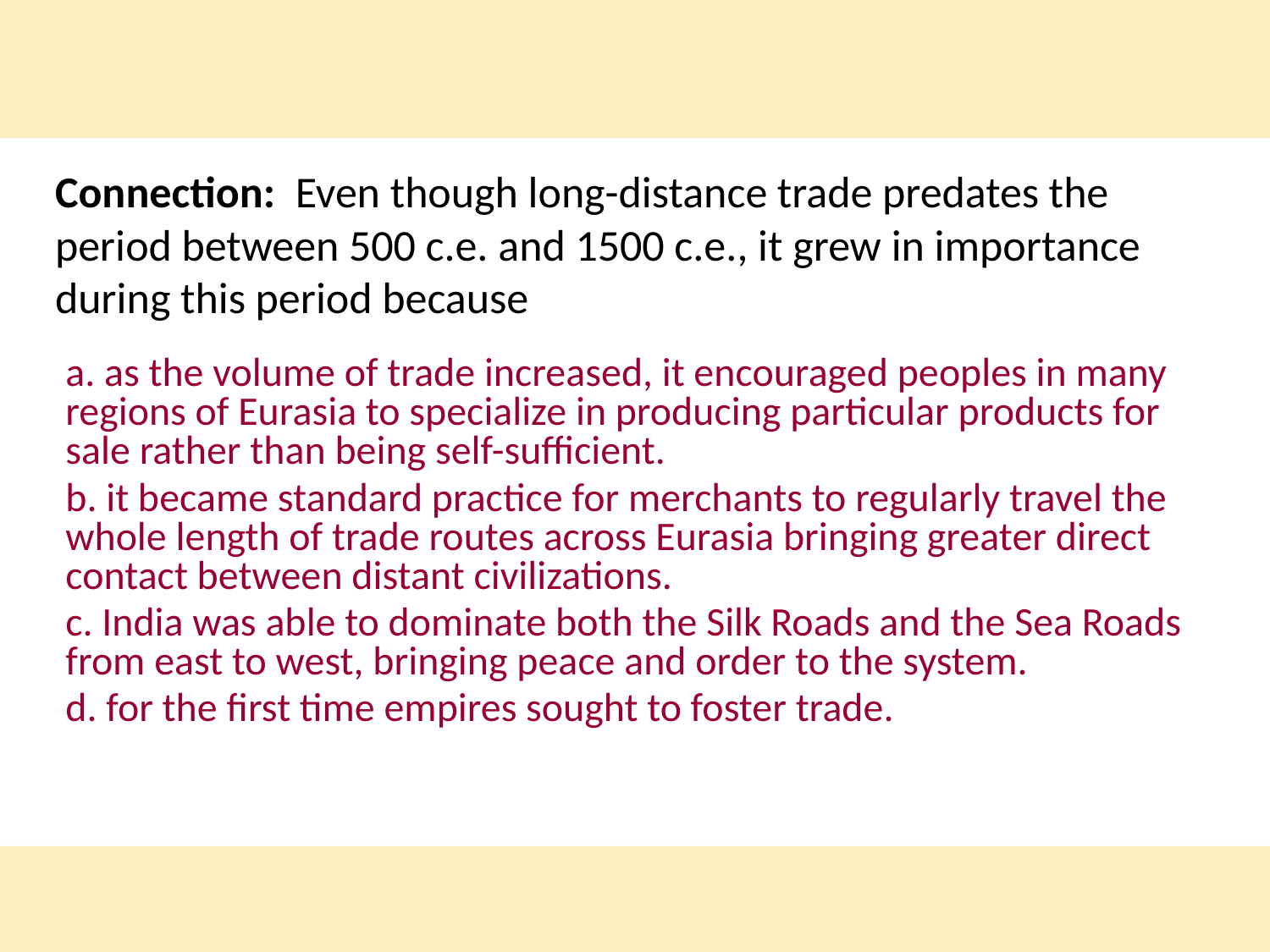

# Connection:  Even though long-distance trade predates the period between 500 c.e. and 1500 c.e., it grew in importance during this period because
a. as the volume of trade increased, it encouraged peoples in many regions of Eurasia to specialize in producing particular products for sale rather than being self-sufficient.
b. it became standard practice for merchants to regularly travel the whole length of trade routes across Eurasia bringing greater direct contact between distant civilizations.
c. India was able to dominate both the Silk Roads and the Sea Roads from east to west, bringing peace and order to the system.
d. for the first time empires sought to foster trade.